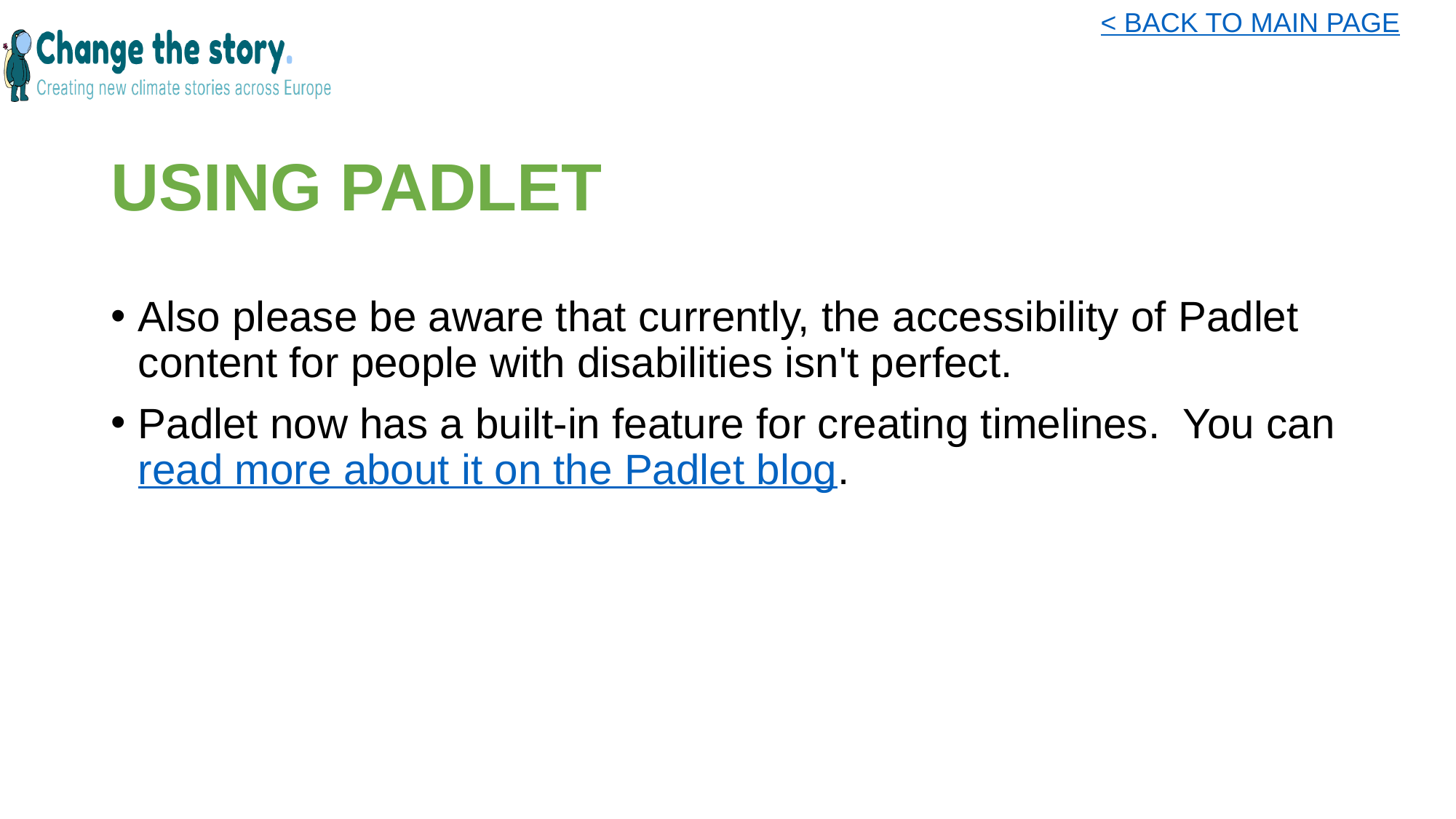

# USING PADLET
Also please be aware that currently, the accessibility of Padlet content for people with disabilities isn't perfect.
Padlet now has a built-in feature for creating timelines.  You can read more about it on the Padlet blog.